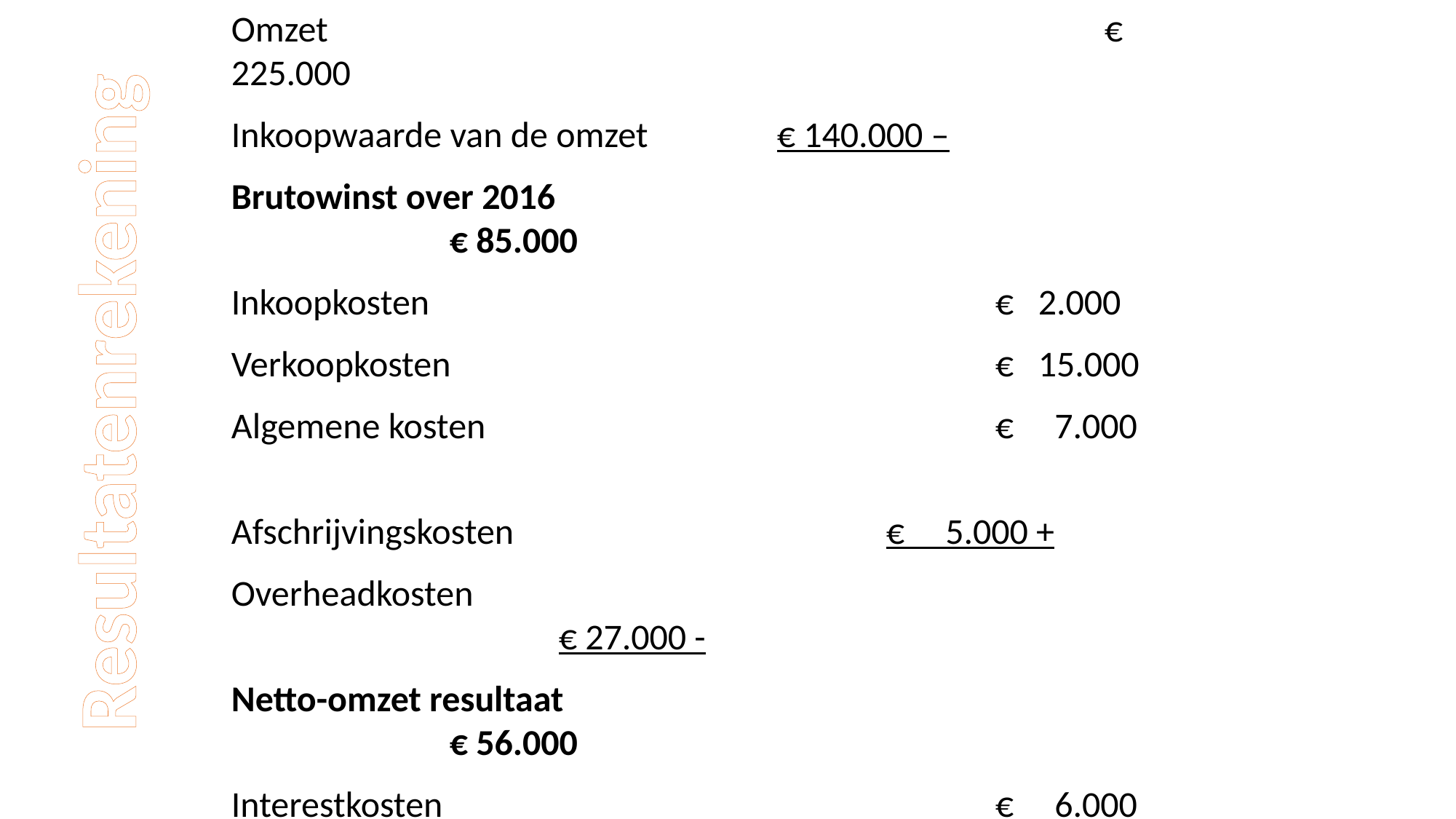

Omzet								€ 225.000
Inkoopwaarde van de omzet		€ 140.000 –
Brutowinst over 2016								€ 85.000
Inkoopkosten						€   2.000
Verkoopkosten					€   15.000
Algemene kosten					€     7.000
Afschrijvingskosten				€     5.000 +
Overheadkosten									€ 27.000 -
Netto-omzet resultaat							€ 56.000
Interestkosten    					€     6.000
Interestopbrengsten				€            0 +
Financieringsresultaat								€   6.000 -
Resultaat uit gewone bedrijfsuitoefening		€ 50.000
Resultatenrekening